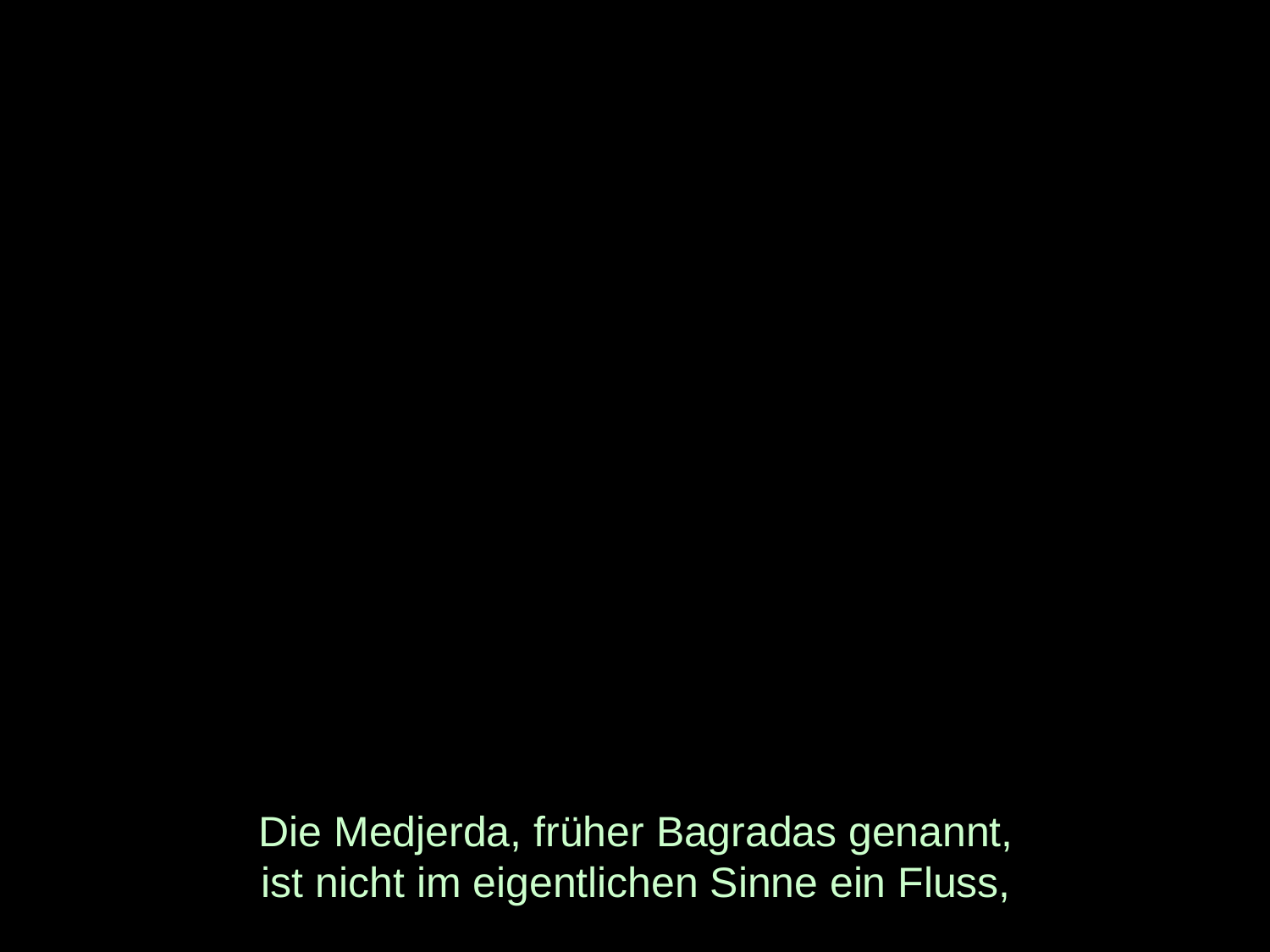

# Die Medjerda, früher Bagradas genannt, ist nicht im eigentlichen Sinne ein Fluss,